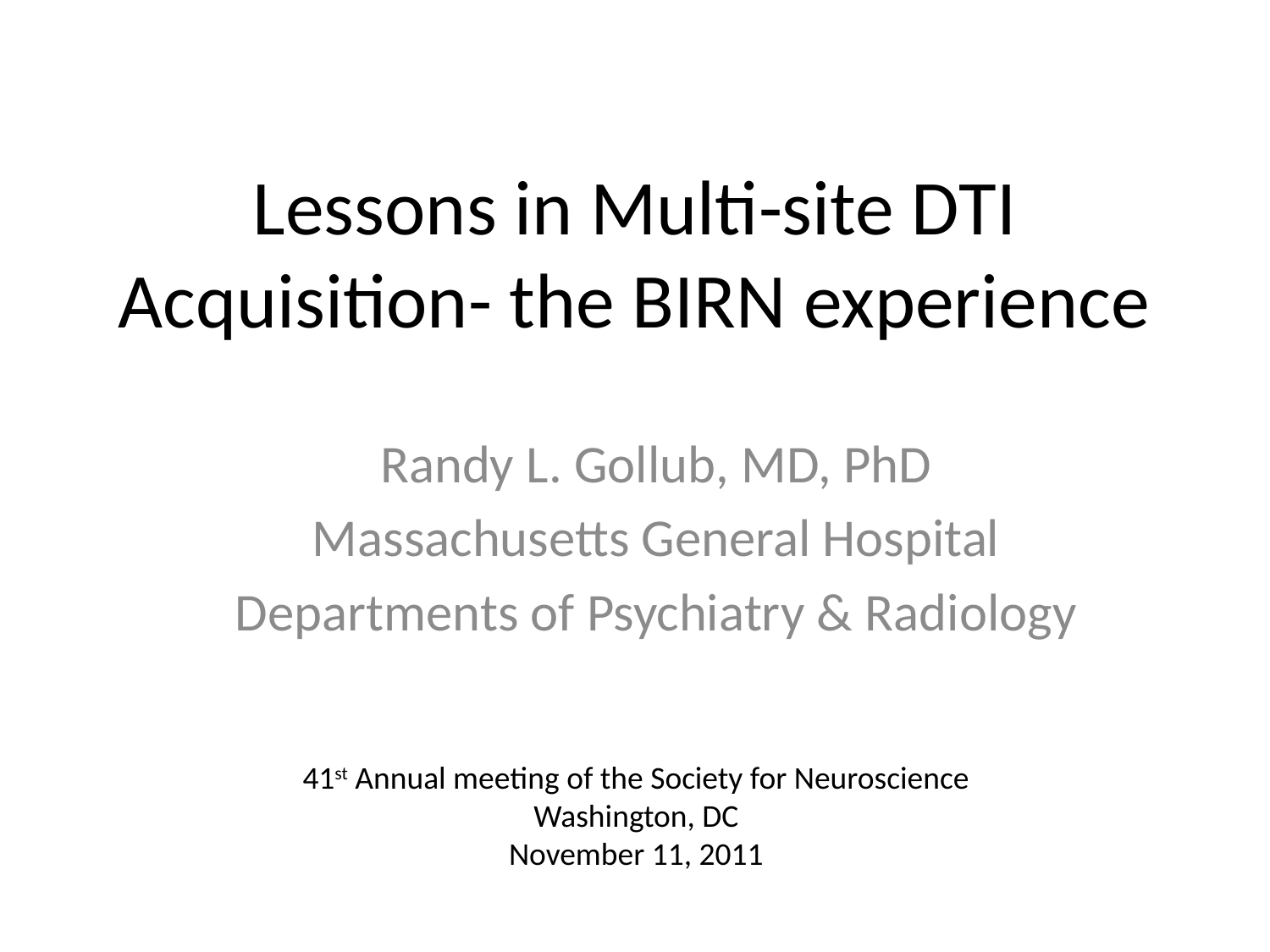

# Lessons in Multi-site DTI Acquisition- the BIRN experience
Randy L. Gollub, MD, PhD
Massachusetts General Hospital
Departments of Psychiatry & Radiology
41st Annual meeting of the Society for Neuroscience
Washington, DC
November 11, 2011